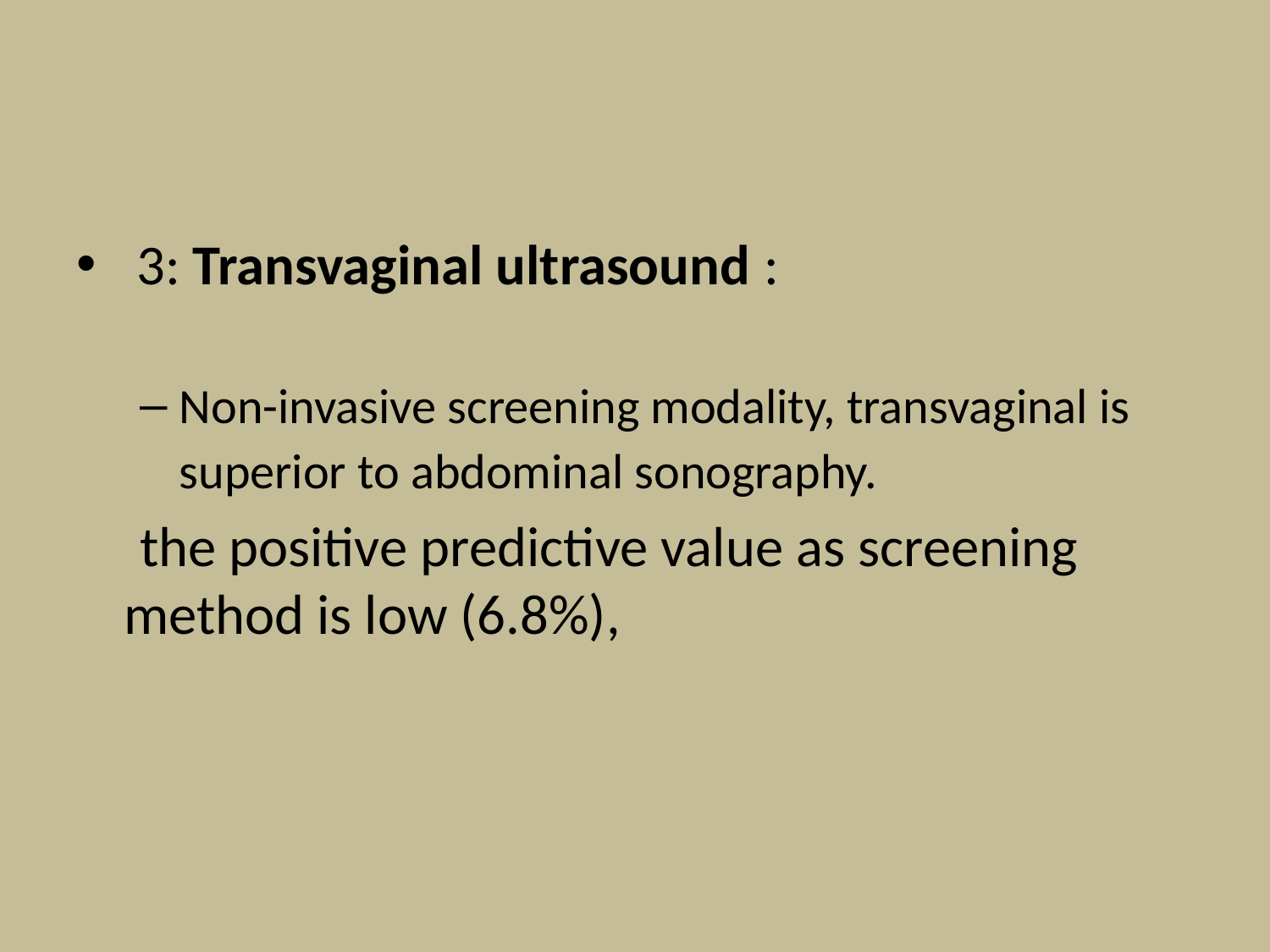

#
 3: Transvaginal ultrasound :

Non-invasive screening modality, transvaginal is superior to abdominal sonography.
     the positive predictive value as screening method is low (6.8%),